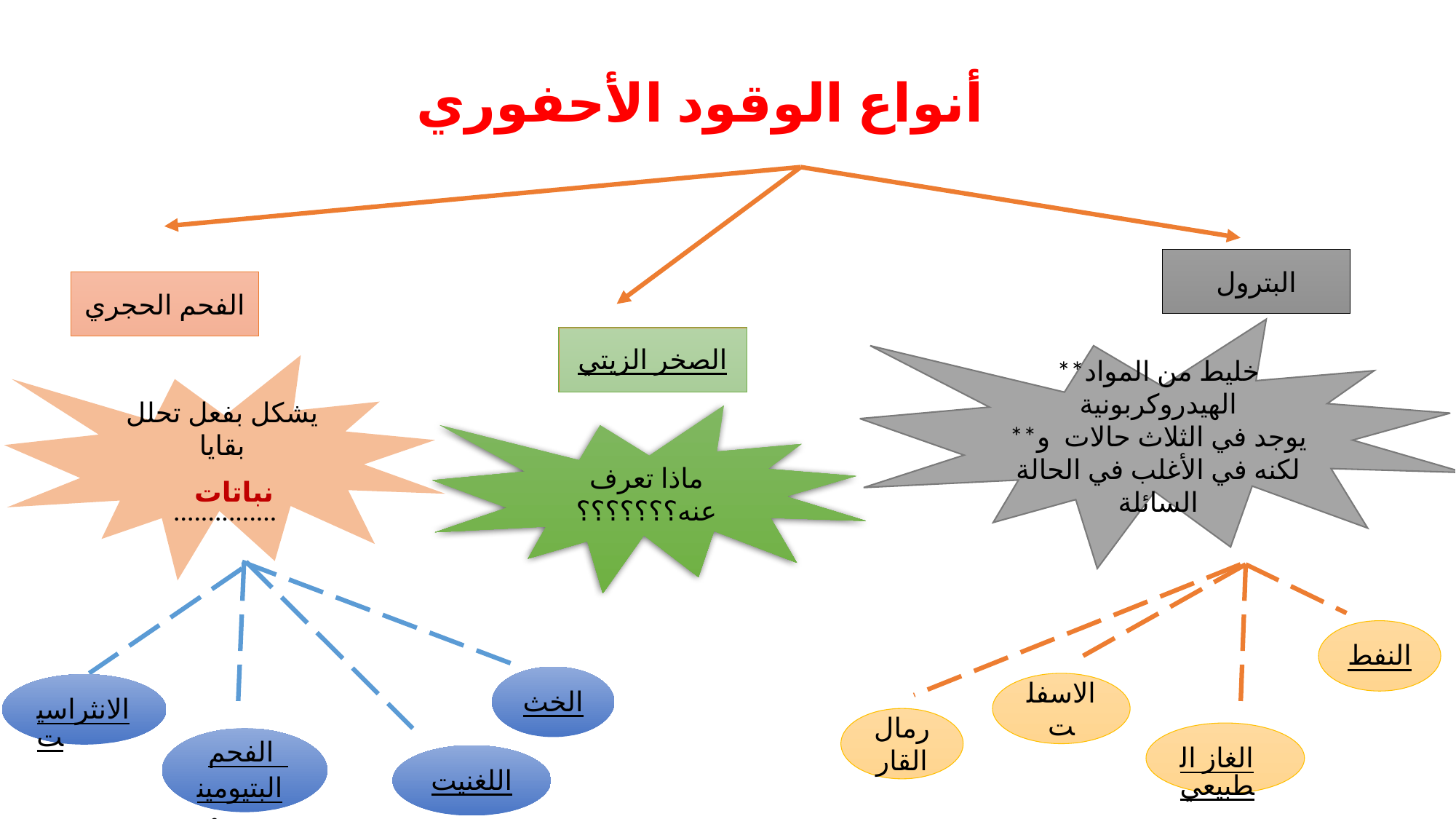

أنواع الوقود الأحفوري
البترول
الفحم الحجري
**خليط من المواد الهيدروكربونية
**يوجد في الثلاث حالات  و لكنه في الأغلب في الحالة السائلة
الصخر الزيتي
يشكل بفعل تحلل بقايا

 ...............
ماذا تعرف عنه؟؟؟؟؟؟؟
نباتات
النفط
الخث
الاسفلت
الانثراسيت
رمال القار
الغاز الطبيعي
الفحم البتيوميني
اللغنيت